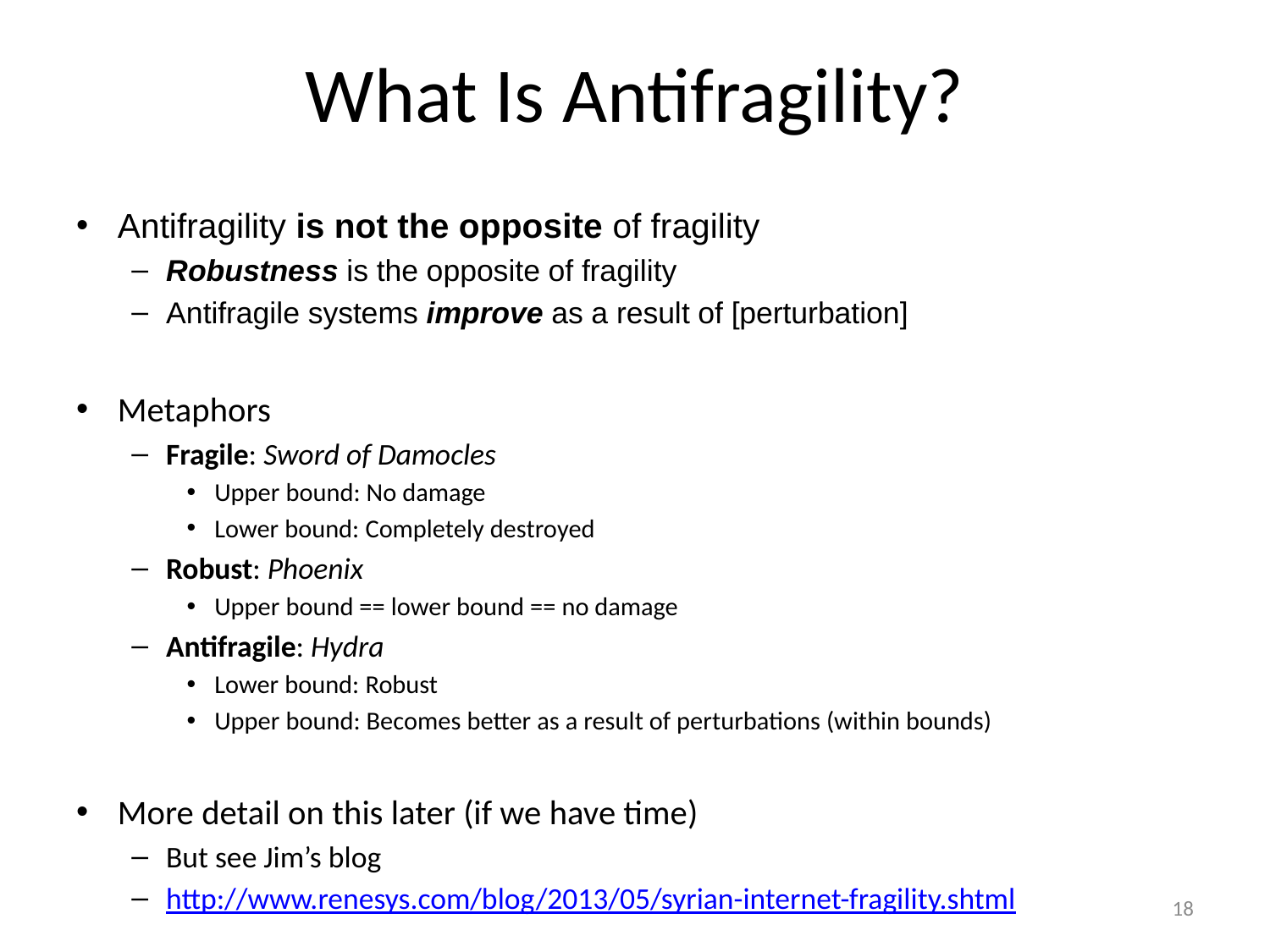

# What Is Antifragility?
Antifragility is not the opposite of fragility
Robustness is the opposite of fragility
Antifragile systems improve as a result of [perturbation]

Metaphors
Fragile: Sword of Damocles
Upper bound: No damage
Lower bound: Completely destroyed
Robust: Phoenix
Upper bound == lower bound == no damage
Antifragile: Hydra
Lower bound: Robust
Upper bound: Becomes better as a result of perturbations (within bounds)

More detail on this later (if we have time)
But see Jim’s blog
http://www.renesys.com/blog/2013/05/syrian-internet-fragility.shtml
18